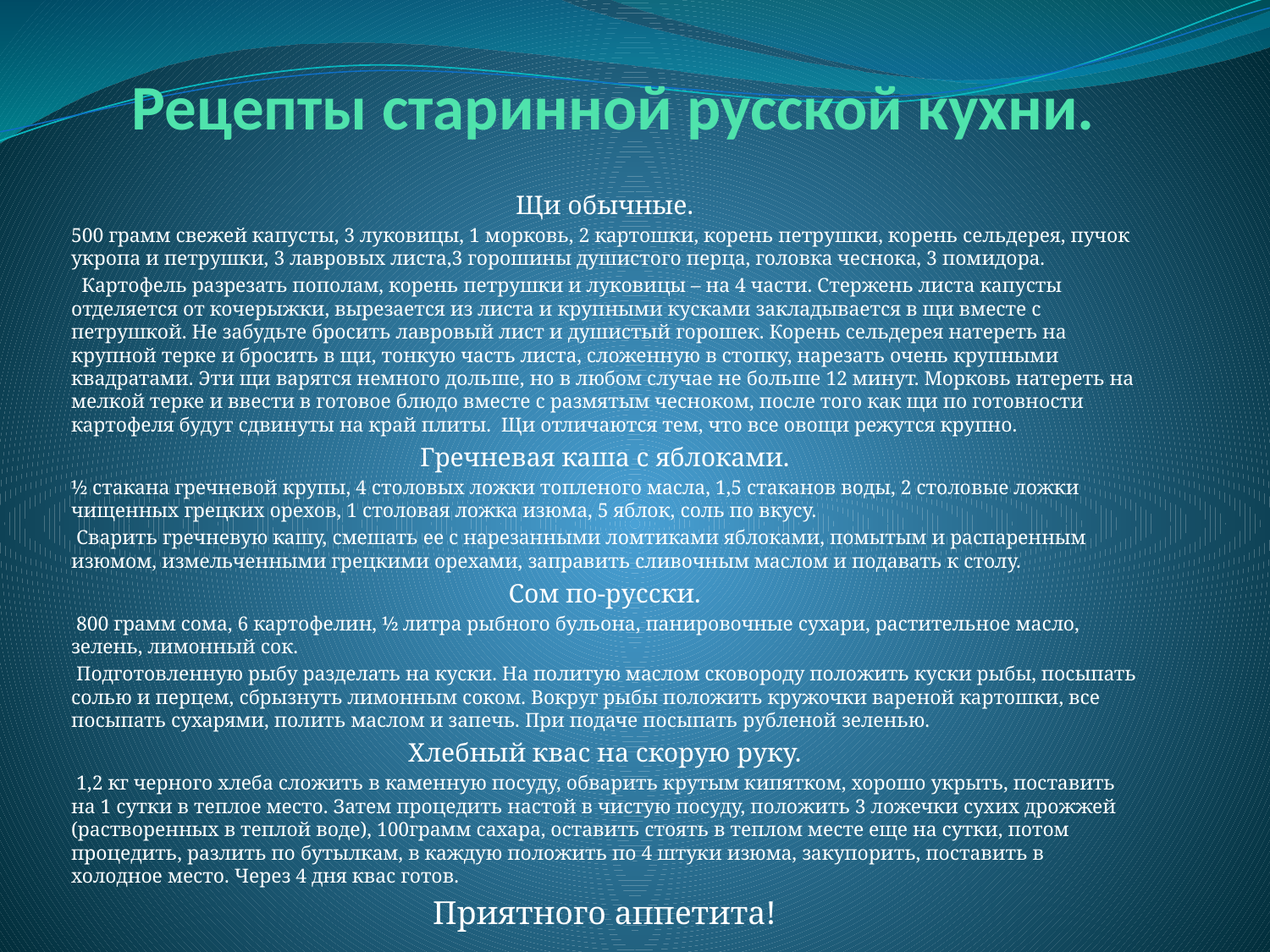

# Рецепты старинной русской кухни.
Щи обычные.
500 грамм свежей капусты, 3 луковицы, 1 морковь, 2 картошки, корень петрушки, корень сельдерея, пучок укропа и петрушки, 3 лавровых листа,3 горошины душистого перца, головка чеснока, 3 помидора.
  Картофель разрезать пополам, корень петрушки и луковицы – на 4 части. Стержень листа капусты отделяется от кочерыжки, вырезается из листа и крупными кусками закладывается в щи вместе с петрушкой. Не забудьте бросить лавровый лист и душистый горошек. Корень сельдерея натереть на крупной терке и бросить в щи, тонкую часть листа, сложенную в стопку, нарезать очень крупными квадратами. Эти щи варятся немного дольше, но в любом случае не больше 12 минут. Морковь натереть на мелкой терке и ввести в готовое блюдо вместе с размятым чесноком, после того как щи по готовности картофеля будут сдвинуты на край плиты.  Щи отличаются тем, что все овощи режутся крупно.
Гречневая каша с яблоками.
½ стакана гречневой крупы, 4 столовых ложки топленого масла, 1,5 стаканов воды, 2 столовые ложки чищенных грецких орехов, 1 столовая ложка изюма, 5 яблок, соль по вкусу.
 Сварить гречневую кашу, смешать ее с нарезанными ломтиками яблоками, помытым и распаренным изюмом, измельченными грецкими орехами, заправить сливочным маслом и подавать к столу.
Сом по-русски.
 800 грамм сома, 6 картофелин, ½ литра рыбного бульона, панировочные сухари, растительное масло, зелень, лимонный сок.
 Подготовленную рыбу разделать на куски. На политую маслом сковороду положить куски рыбы, посыпать солью и перцем, сбрызнуть лимонным соком. Вокруг рыбы положить кружочки вареной картошки, все посыпать сухарями, полить маслом и запечь. При подаче посыпать рубленой зеленью.
Хлебный квас на скорую руку.
 1,2 кг черного хлеба сложить в каменную посуду, обварить крутым кипятком, хорошо укрыть, поставить на 1 сутки в теплое место. Затем процедить настой в чистую посуду, положить 3 ложечки сухих дрожжей (растворенных в теплой воде), 100грамм сахара, оставить стоять в теплом месте еще на сутки, потом процедить, разлить по бутылкам, в каждую положить по 4 штуки изюма, закупорить, поставить в холодное место. Через 4 дня квас готов.
Приятного аппетита!